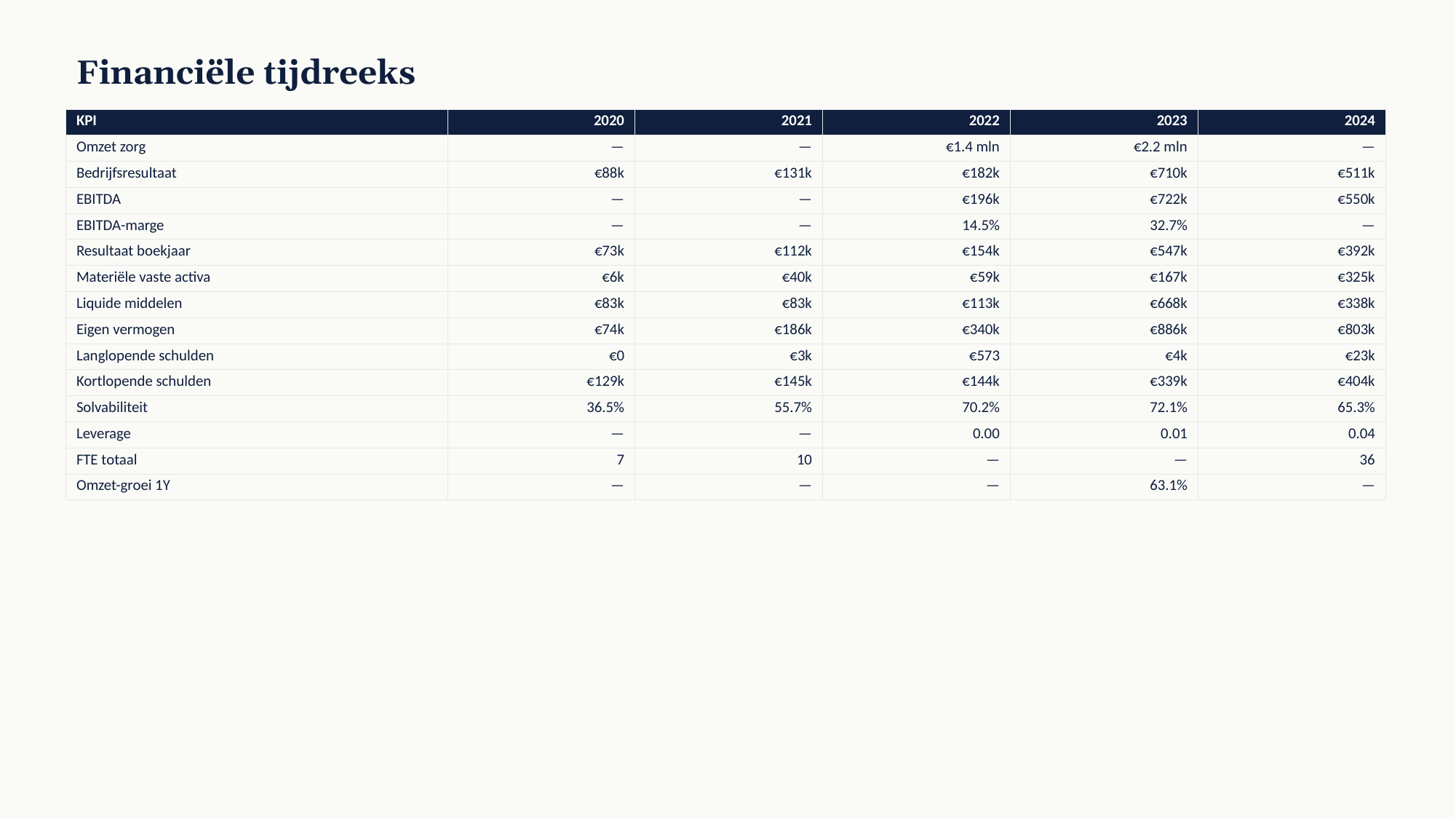

Financiële tijdreeks
| KPI | 2020 | 2021 | 2022 | 2023 | 2024 |
| --- | --- | --- | --- | --- | --- |
| Omzet zorg | — | — | €1.4 mln | €2.2 mln | — |
| Bedrijfsresultaat | €88k | €131k | €182k | €710k | €511k |
| EBITDA | — | — | €196k | €722k | €550k |
| EBITDA-marge | — | — | 14.5% | 32.7% | — |
| Resultaat boekjaar | €73k | €112k | €154k | €547k | €392k |
| Materiële vaste activa | €6k | €40k | €59k | €167k | €325k |
| Liquide middelen | €83k | €83k | €113k | €668k | €338k |
| Eigen vermogen | €74k | €186k | €340k | €886k | €803k |
| Langlopende schulden | €0 | €3k | €573 | €4k | €23k |
| Kortlopende schulden | €129k | €145k | €144k | €339k | €404k |
| Solvabiliteit | 36.5% | 55.7% | 70.2% | 72.1% | 65.3% |
| Leverage | — | — | 0.00 | 0.01 | 0.04 |
| FTE totaal | 7 | 10 | — | — | 36 |
| Omzet-groei 1Y | — | — | — | 63.1% | — |